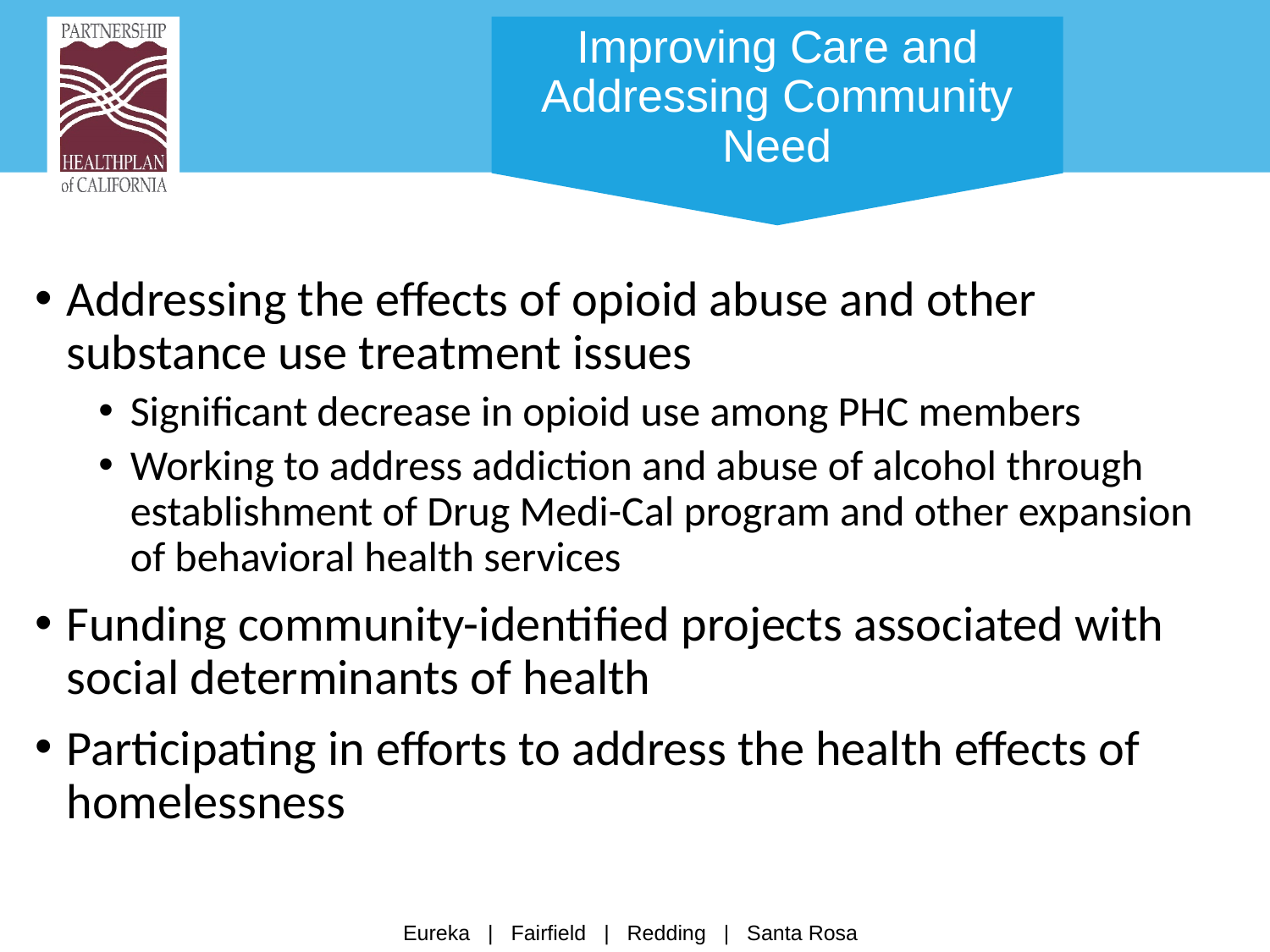

# Improving Care and Addressing Community Need
Addressing the effects of opioid abuse and other substance use treatment issues
Significant decrease in opioid use among PHC members
Working to address addiction and abuse of alcohol through establishment of Drug Medi-Cal program and other expansion of behavioral health services
Funding community-identified projects associated with social determinants of health
Participating in efforts to address the health effects of homelessness